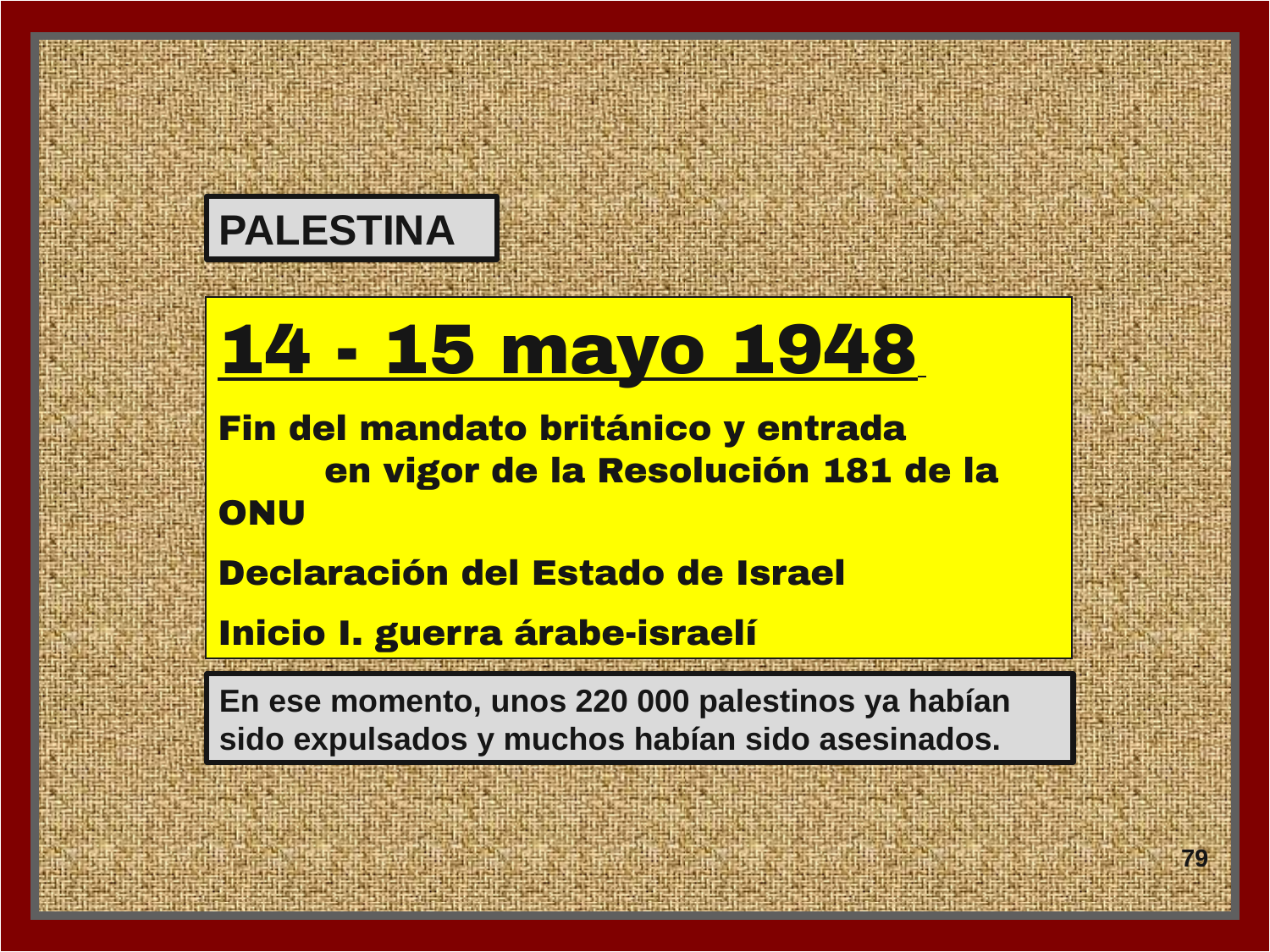

PALESTINA
14 - 15 mayo 1948
Fin del mandato británico y entrada                      en vigor de la Resolución 181 de la ONU
Declaración del Estado de Israel
Inicio I. guerra árabe-israelí
En ese momento, unos 220 000 palestinos ya habían sido expulsados ​​y muchos habían sido asesinados.
79